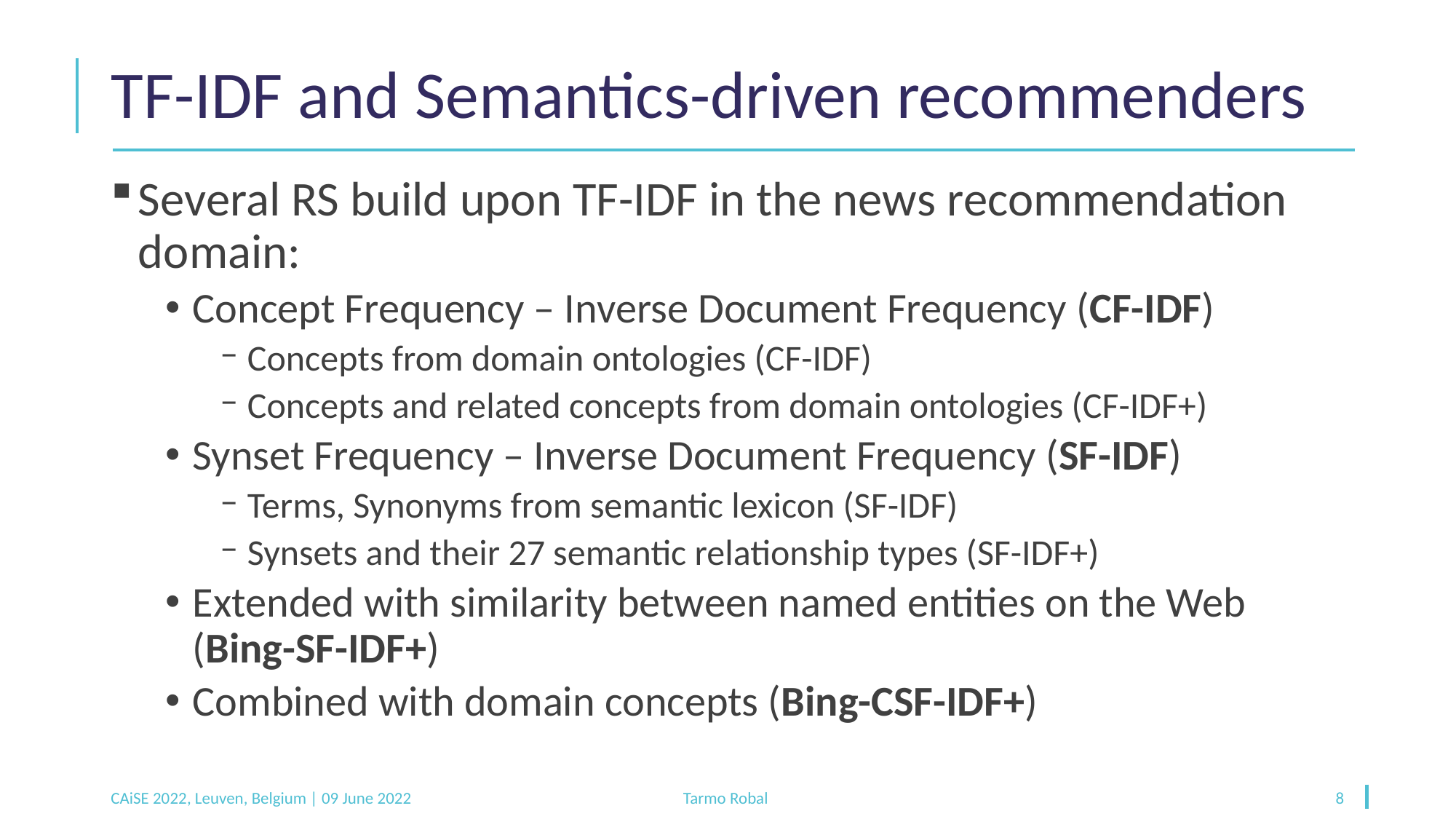

# TF-IDF and Semantics-driven recommenders
Several RS build upon TF-IDF in the news recommendation domain:
Concept Frequency – Inverse Document Frequency (CF-IDF)
Concepts from domain ontologies (CF-IDF)
Concepts and related concepts from domain ontologies (CF-IDF+)
Synset Frequency – Inverse Document Frequency (SF-IDF)
Terms, Synonyms from semantic lexicon (SF-IDF)
Synsets and their 27 semantic relationship types (SF-IDF+)
Extended with similarity between named entities on the Web
(Bing-SF-IDF+)
Combined with domain concepts (Bing-CSF-IDF+)

CAiSE 2022, Leuven, Belgium | 09 June 2022
Tarmo Robal
8